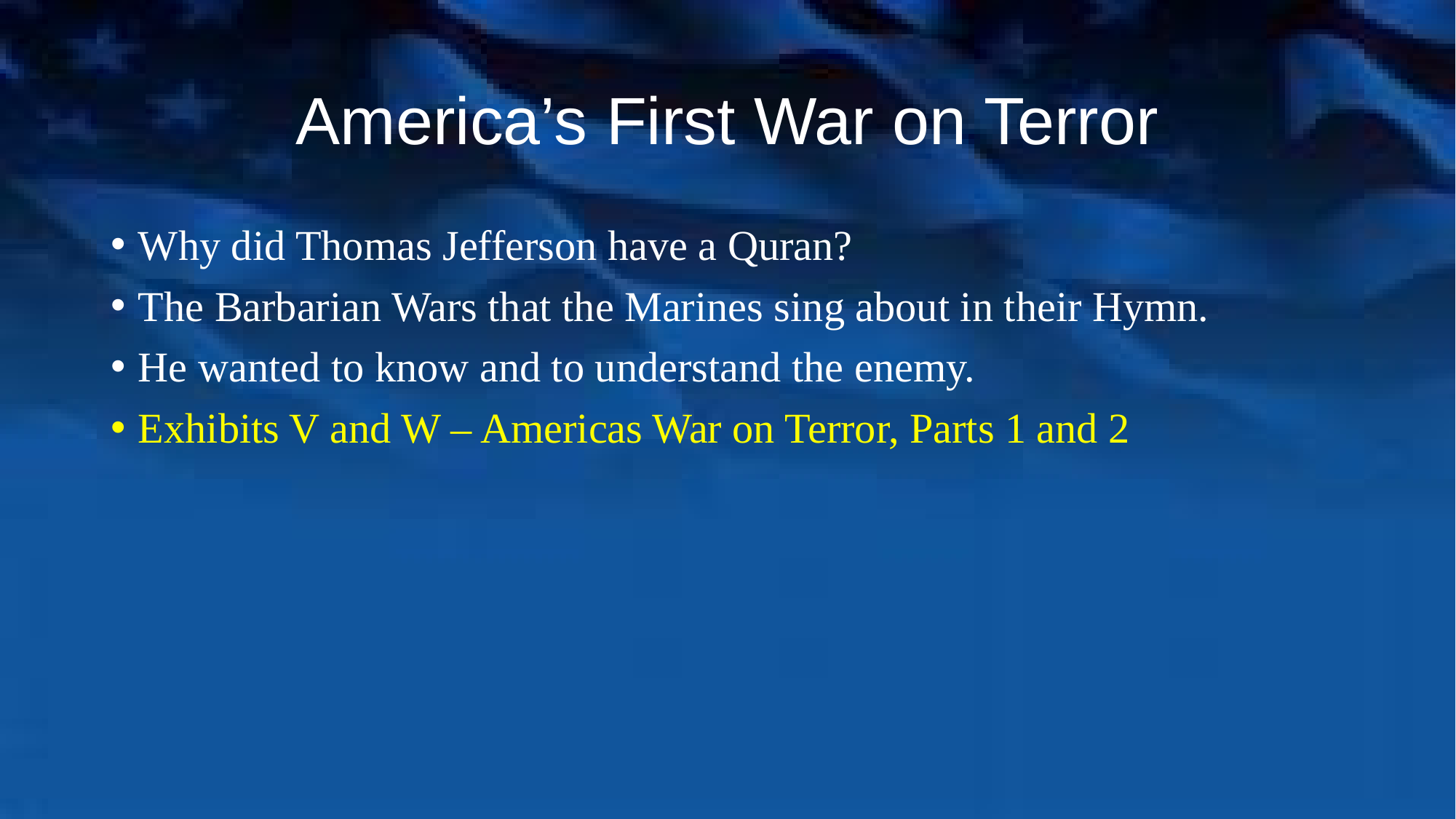

# America’s First War on Terror
Why did Thomas Jefferson have a Quran?
The Barbarian Wars that the Marines sing about in their Hymn.
He wanted to know and to understand the enemy.
Exhibits V and W – Americas War on Terror, Parts 1 and 2